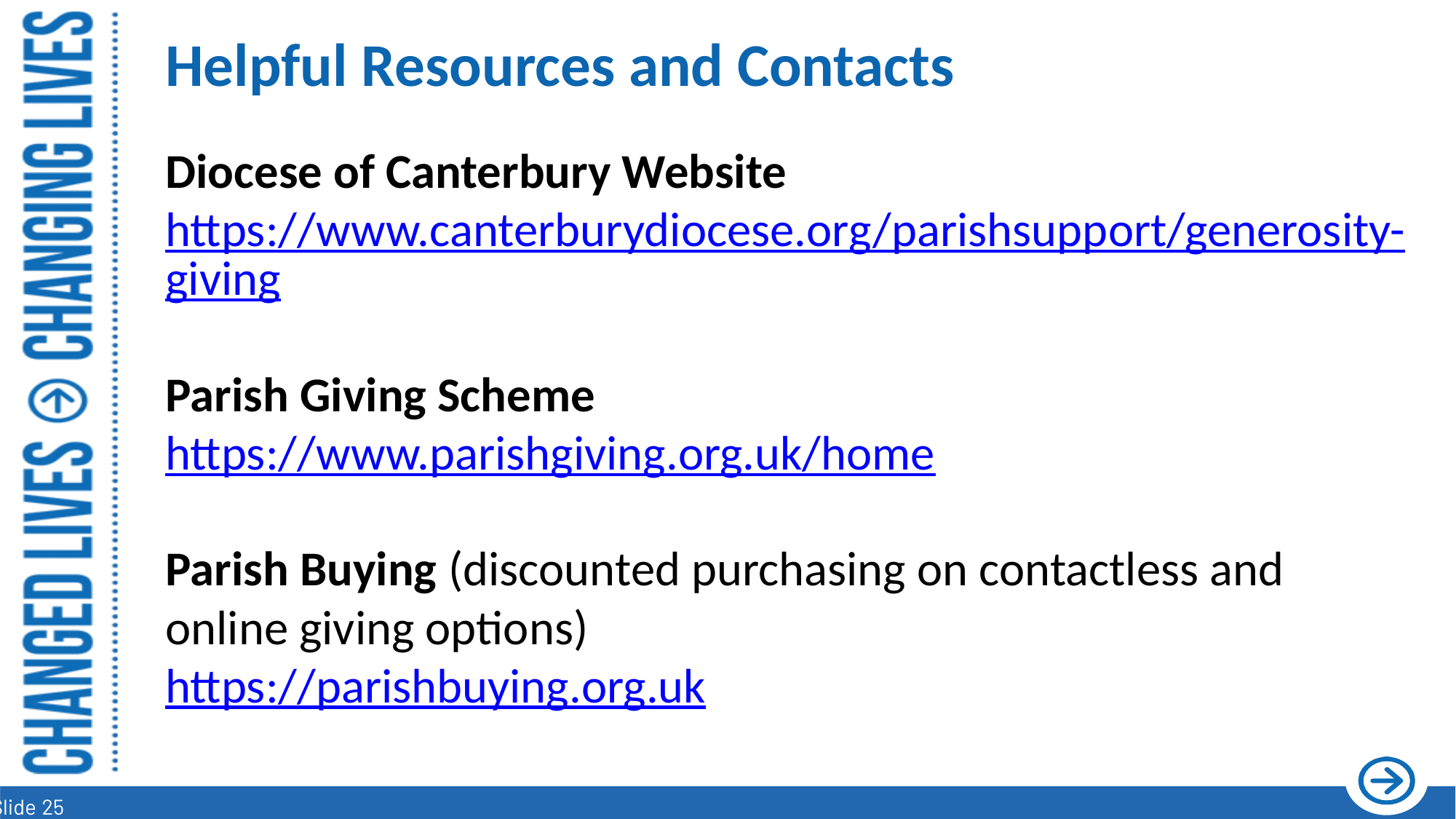

# Helpful Resources and Contacts
Diocese of Canterbury Website
https://www.canterburydiocese.org/parishsupport/generosity-giving

Parish Giving Scheme
https://www.parishgiving.org.uk/home

Parish Buying (discounted purchasing on contactless and online giving options)
https://parishbuying.org.uk